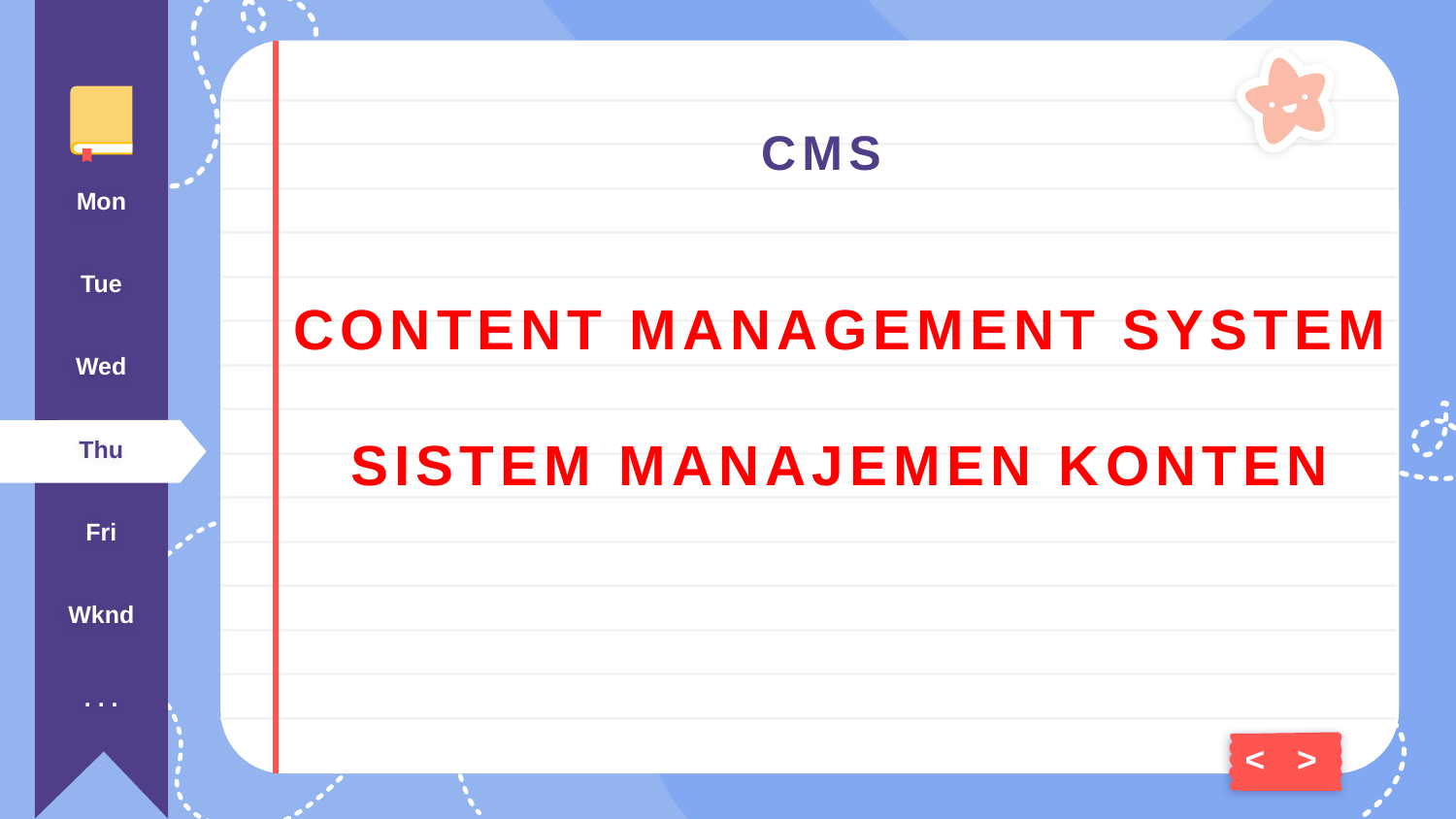

# CMS
Mon
Tue
CONTENT MANAGEMENT SYSTEM

SISTEM MANAJEMEN KONTEN
Wed
Thu

Fri
Wknd
. . .
<

>